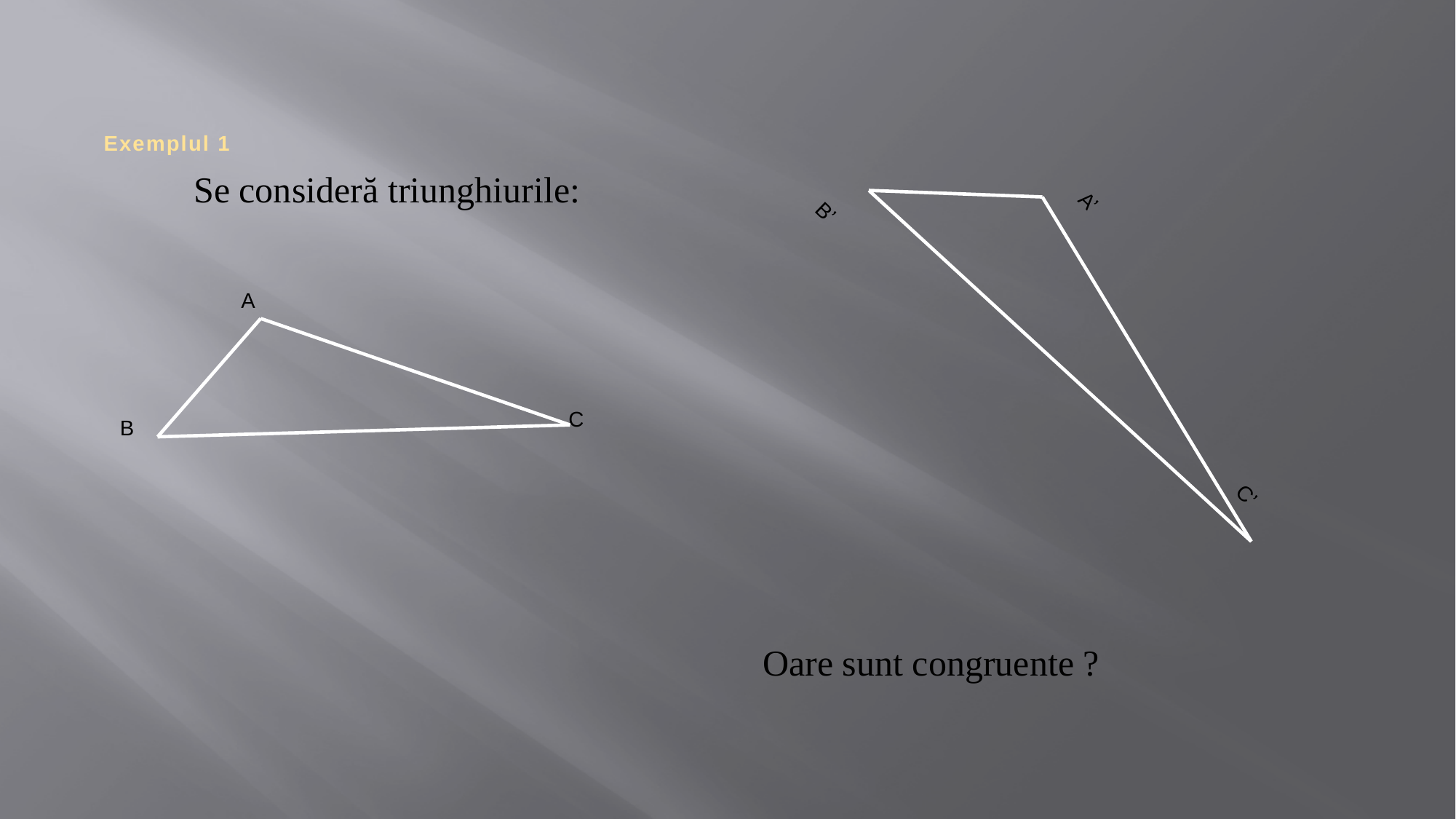

Exemplul 1
Se consideră triunghiurile:
A’
B’

C’
A

C
B
Oare sunt congruente ?